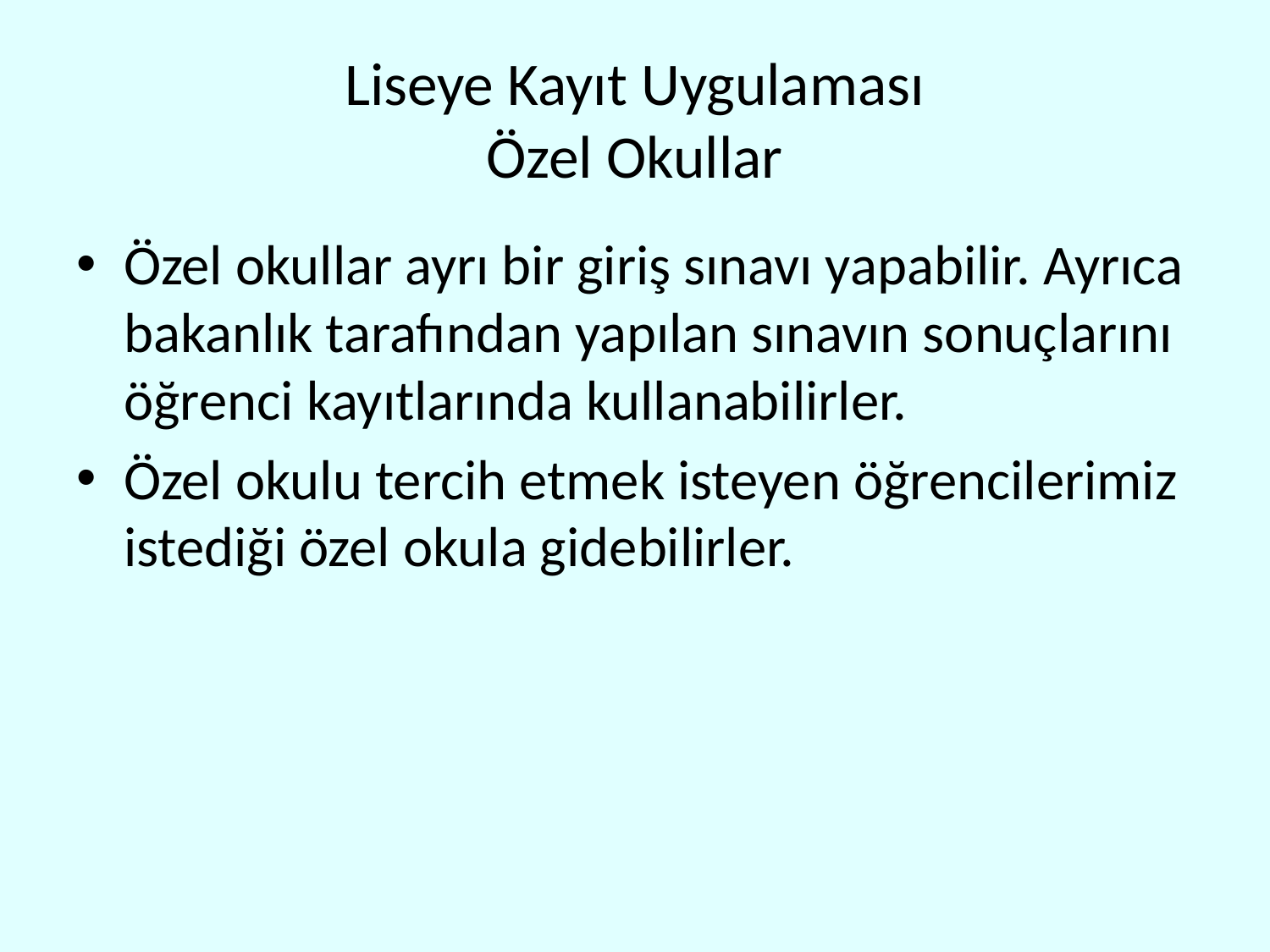

# Liseye Kayıt Uygulaması Özel Okullar
Özel okullar ayrı bir giriş sınavı yapabilir. Ayrıca bakanlık tarafından yapılan sınavın sonuçlarını öğrenci kayıtlarında kullanabilirler.
Özel okulu tercih etmek isteyen öğrencilerimiz istediği özel okula gidebilirler.